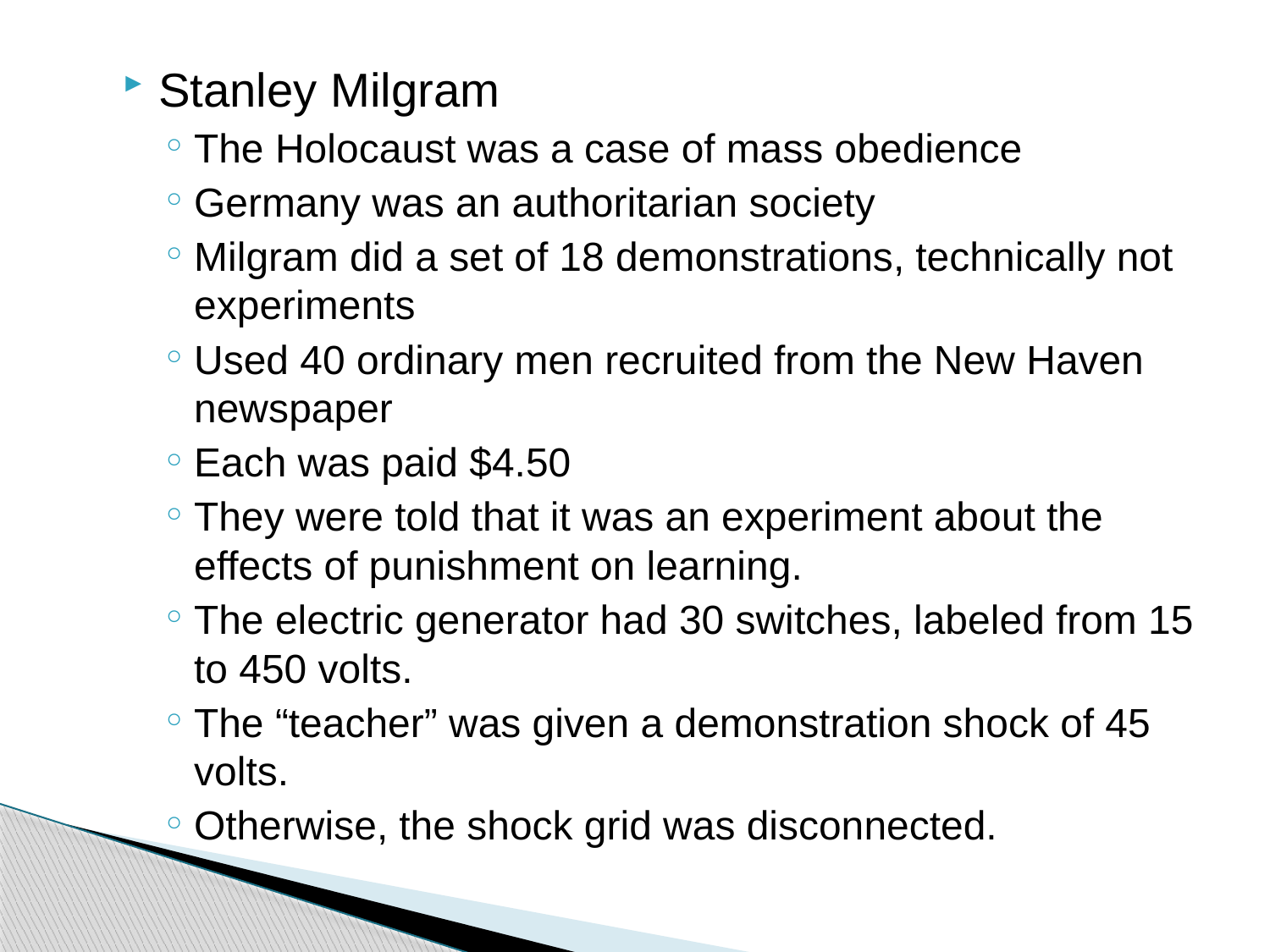

#
Stanley Milgram
The Holocaust was a case of mass obedience
Germany was an authoritarian society
Milgram did a set of 18 demonstrations, technically not experiments
Used 40 ordinary men recruited from the New Haven newspaper
Each was paid $4.50
They were told that it was an experiment about the effects of punishment on learning.
The electric generator had 30 switches, labeled from 15 to 450 volts.
The “teacher” was given a demonstration shock of 45 volts.
Otherwise, the shock grid was disconnected.